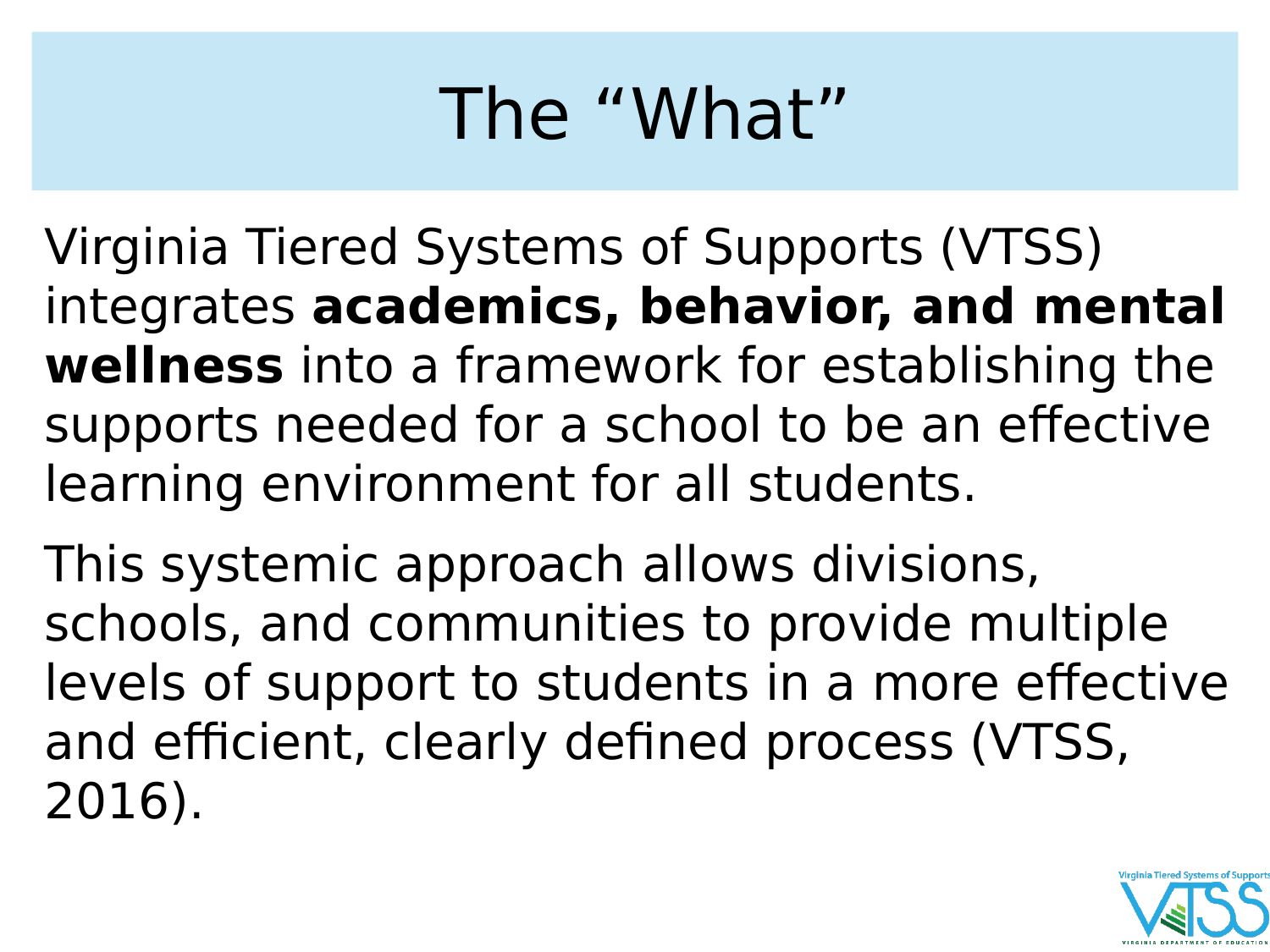

# The “What”
Virginia Tiered Systems of Supports (VTSS)
integrates academics, behavior, and mental wellness into a framework for establishing the supports needed for a school to be an effective learning environment for all students.
This systemic approach allows divisions, schools, and communities to provide multiple levels of support to students in a more effective and efficient, clearly defined process (VTSS, 2016).